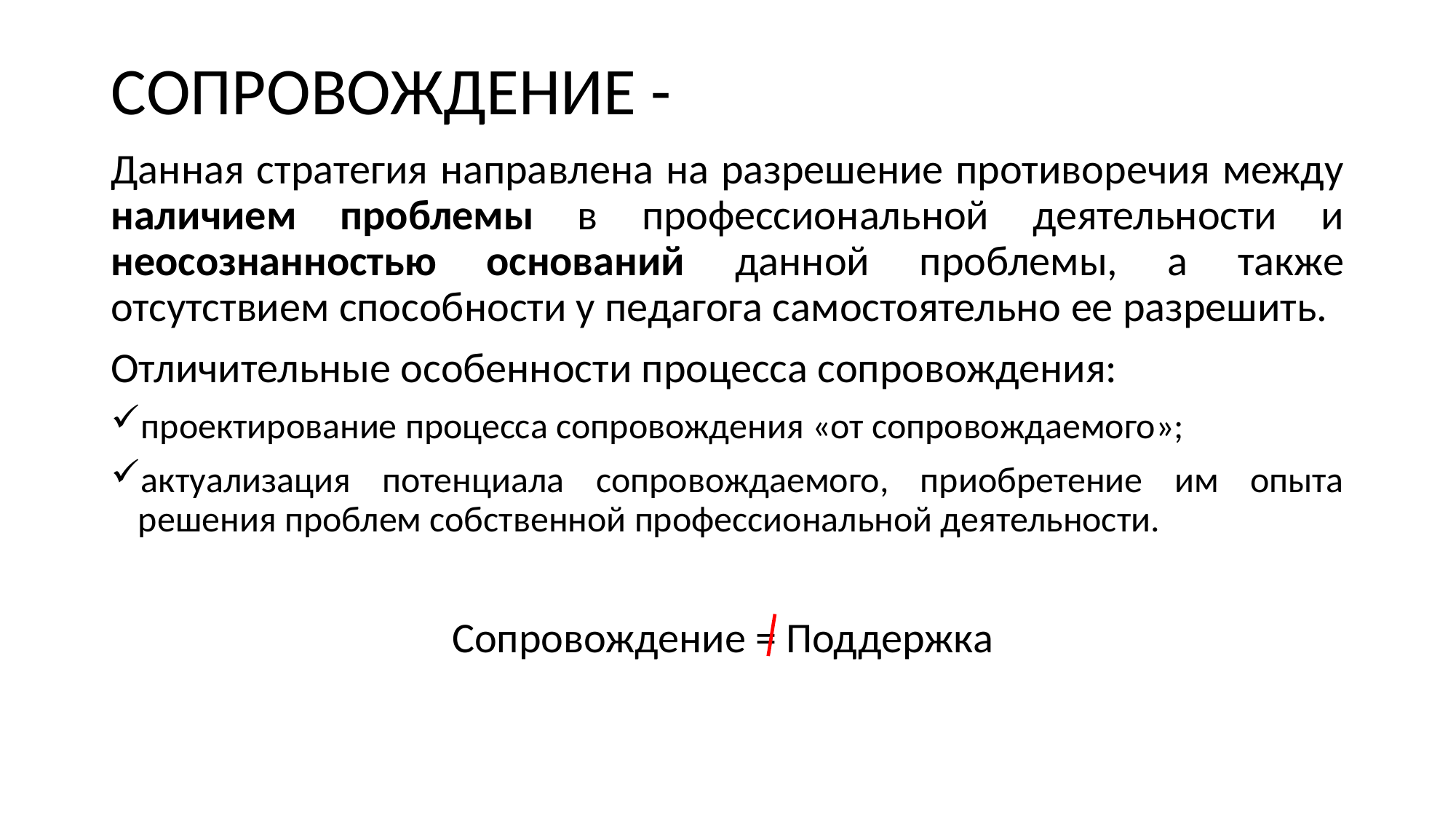

# СОПРОВОЖДЕНИЕ -
Данная стратегия направлена на разрешение противоречия между наличием проблемы в профессиональной деятельности и неосознанностью оснований данной проблемы, а также отсутствием способности у педагога самостоятельно ее разрешить.
Отличительные особенности процесса сопровождения:
проектирование процесса сопровождения «от сопровождаемого»;
актуализация потенциала сопровождаемого, приобретение им опыта решения проблем собственной профессиональной деятельности.

Сопровождение = Поддержка